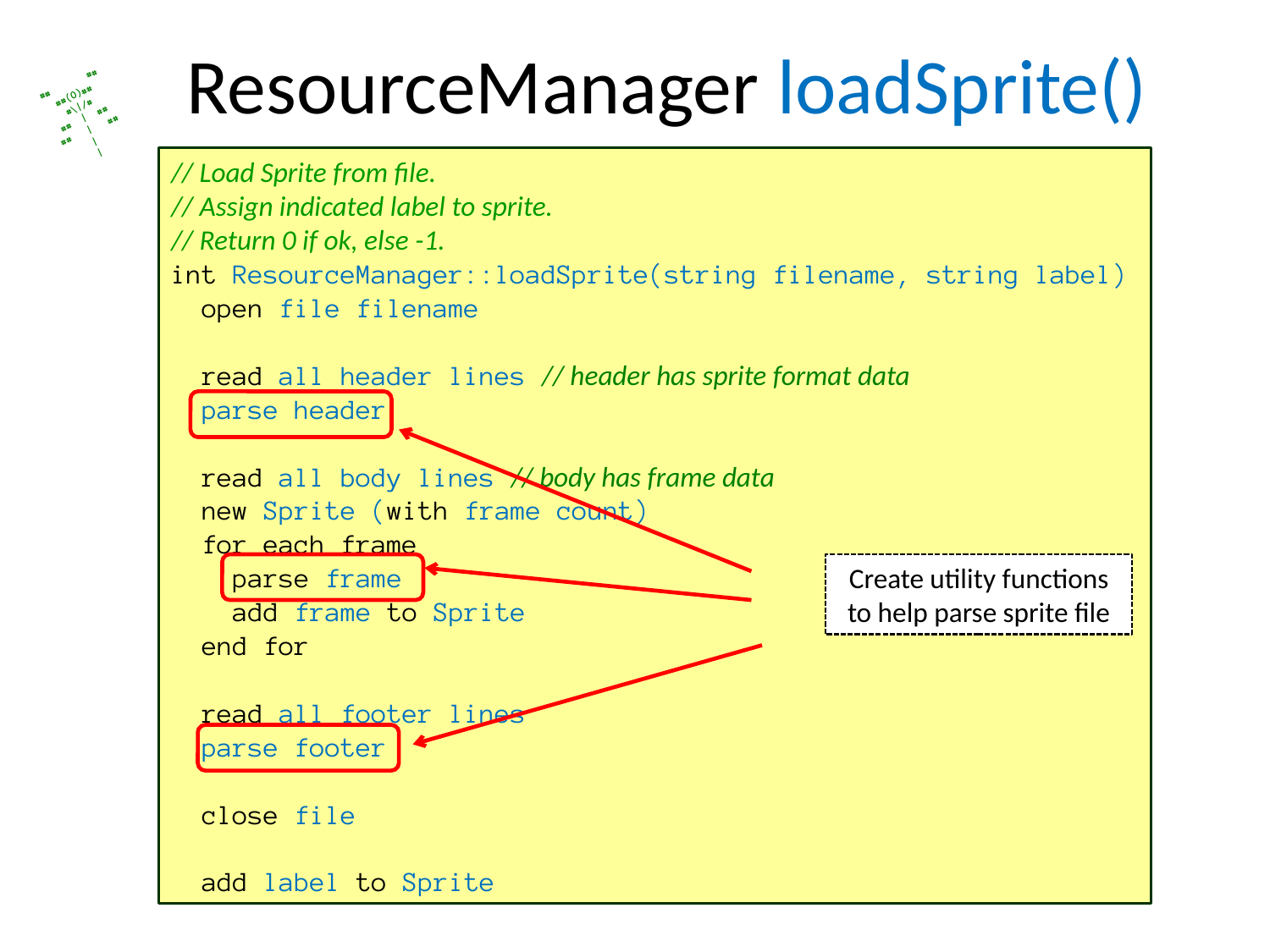

# ResourceManager loadSprite()
// Load Sprite from file.
// Assign indicated label to sprite.
// Return 0 if ok, else -1.
int ResourceManager::loadSprite(string filename, string label)
  open file filename

  read all header lines // header has sprite format data
  parse header

  read all body lines // body has frame data
  new Sprite (with frame count)
  for each frame
    parse frame
    add frame to Sprite
  end for

  read all footer lines
  parse footer

  close file

  add label to Sprite

Create utility functions to help parse sprite file